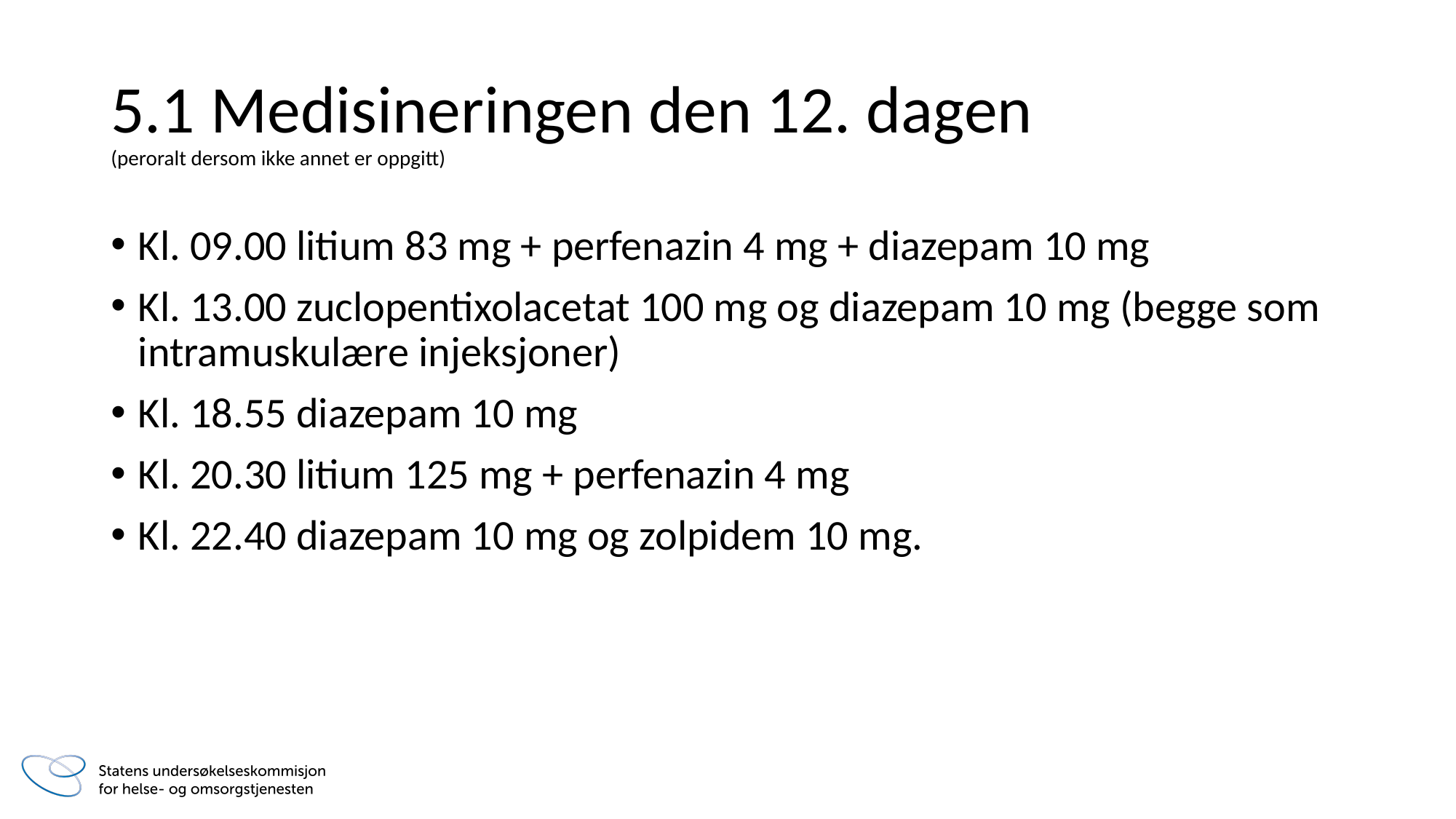

# 5.1 Medisineringen den 12. dagen (peroralt dersom ikke annet er oppgitt)
Kl. 09.00 litium 83 mg + perfenazin 4 mg + diazepam 10 mg
Kl. 13.00 zuclopentixolacetat 100 mg og diazepam 10 mg (begge som intramuskulære injeksjoner)
Kl. 18.55 diazepam 10 mg
Kl. 20.30 litium 125 mg + perfenazin 4 mg
Kl. 22.40 diazepam 10 mg og zolpidem 10 mg.